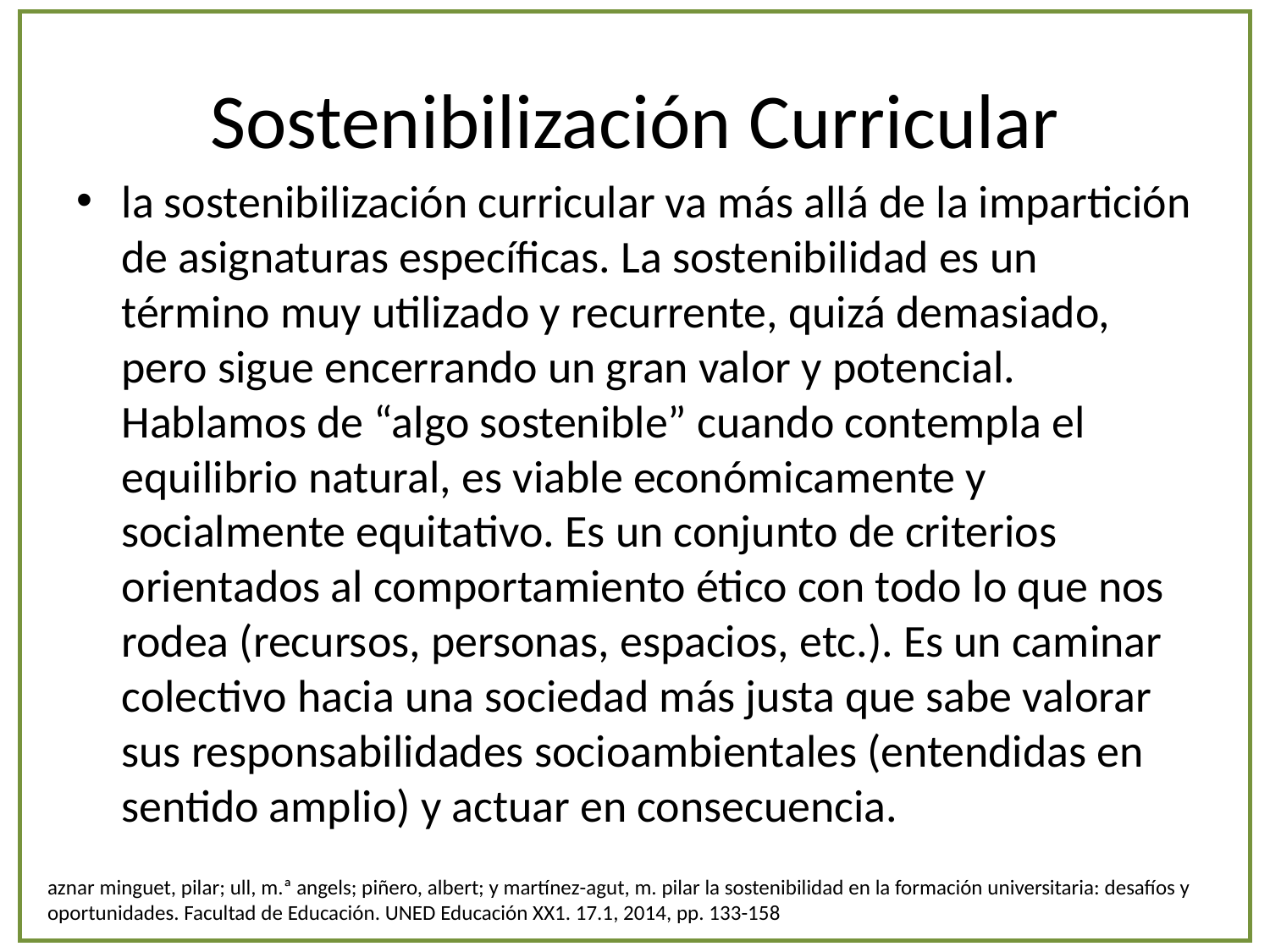

# Sostenibilización Curricular
la sostenibilización curricular va más allá de la impartición de asignaturas específicas. La sostenibilidad es un término muy utilizado y recurrente, quizá demasiado, pero sigue encerrando un gran valor y potencial. Hablamos de “algo sostenible” cuando contempla el equilibrio natural, es viable económicamente y socialmente equitativo. Es un conjunto de criterios orientados al comportamiento ético con todo lo que nos rodea (recursos, personas, espacios, etc.). Es un caminar colectivo hacia una sociedad más justa que sabe valorar sus responsabilidades socioambientales (entendidas en sentido amplio) y actuar en consecuencia.

aznar minguet, pilar; ull, m.ª angels; piñero, albert; y martínez-agut, m. pilar la sostenibilidad en la formación universitaria: desafíos y oportunidades. Facultad de Educación. UNED Educación XX1. 17.1, 2014, pp. 133-158